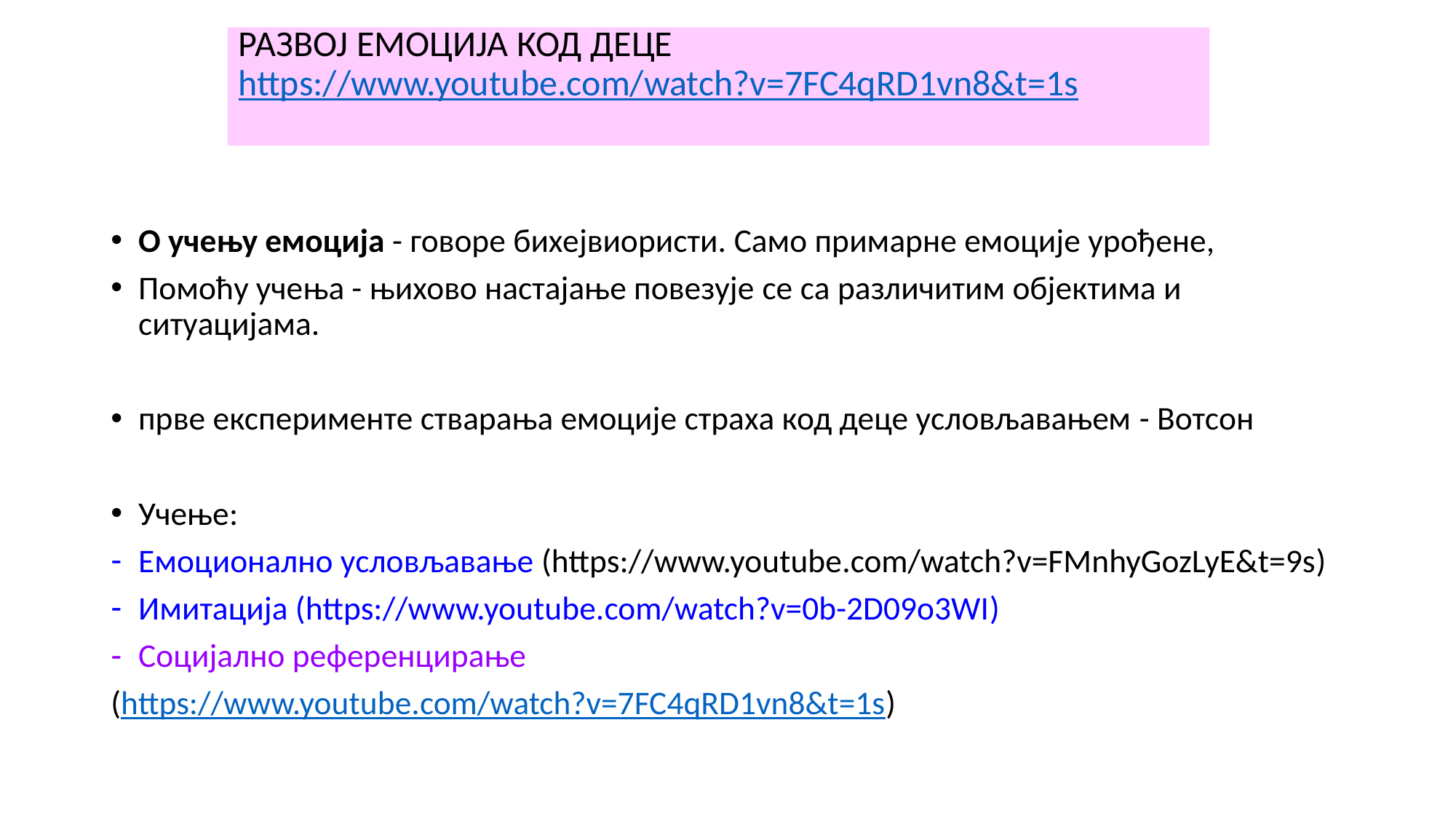

# РАЗВОЈ ЕМОЦИЈА КОД ДЕЦЕ https://www.youtube.com/watch?v=7FC4qRD1vn8&t=1s
О учењу емоција - говоре бихејвиористи. Само примарне емоције урођене,
Помоћу учења - њихово настајање повезује се са различитим објектима и ситуацијама.

прве експерименте стварања емоције страха код деце условљавањем - Вотсон

Учење:
Емоционално условљавање (https://www.youtube.com/watch?v=FMnhyGozLyE&t=9s)
Имитација (https://www.youtube.com/watch?v=0b-2D09o3WI)
Социјално референцирање
(https://www.youtube.com/watch?v=7FC4qRD1vn8&t=1s)